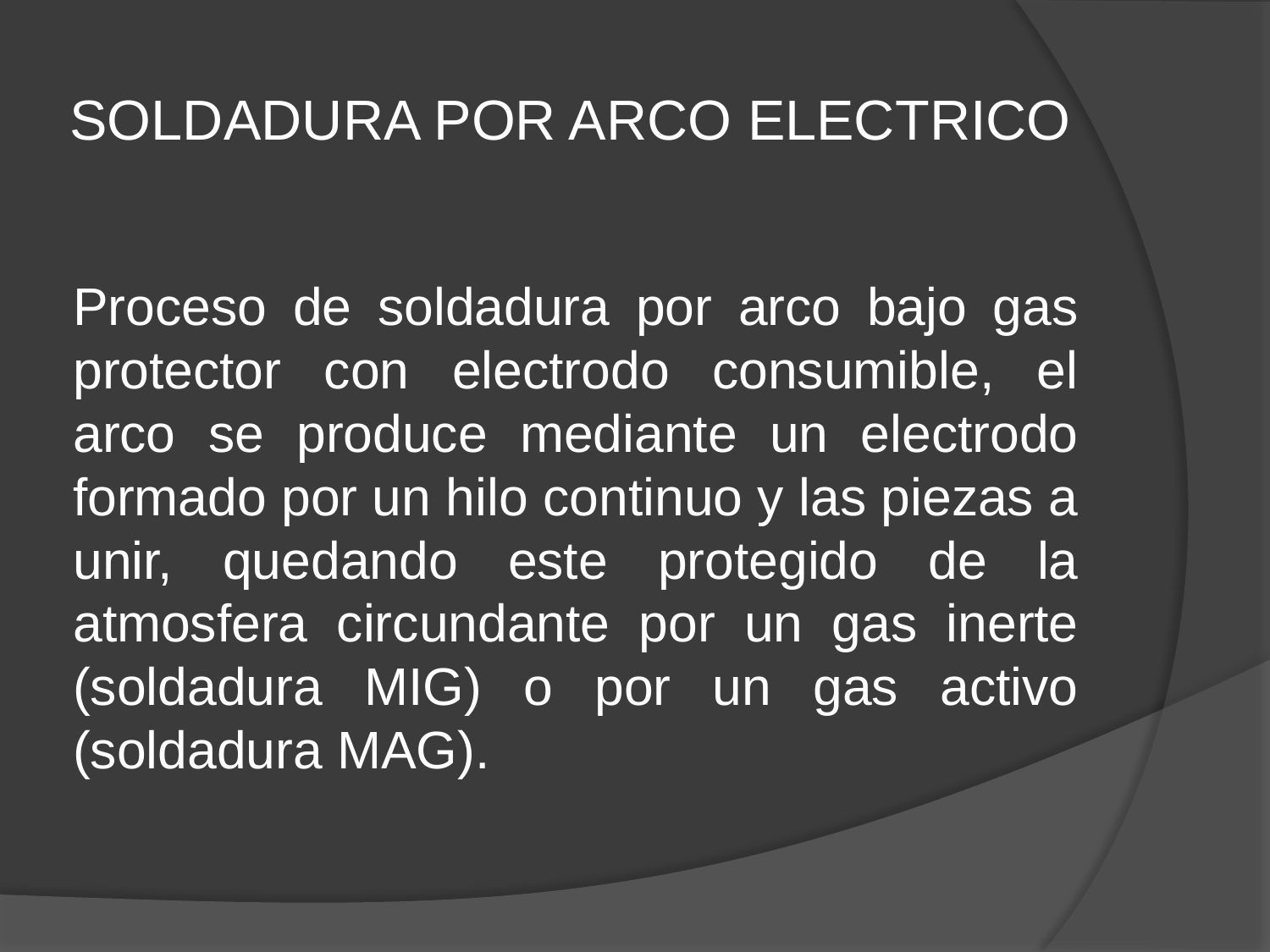

# SOLDADURA POR ARCO ELECTRICO
Proceso de soldadura por arco bajo gas protector con electrodo consumible, el arco se produce mediante un electrodo formado por un hilo continuo y las piezas a unir, quedando este protegido de la atmosfera circundante por un gas inerte (soldadura MIG) o por un gas activo (soldadura MAG).